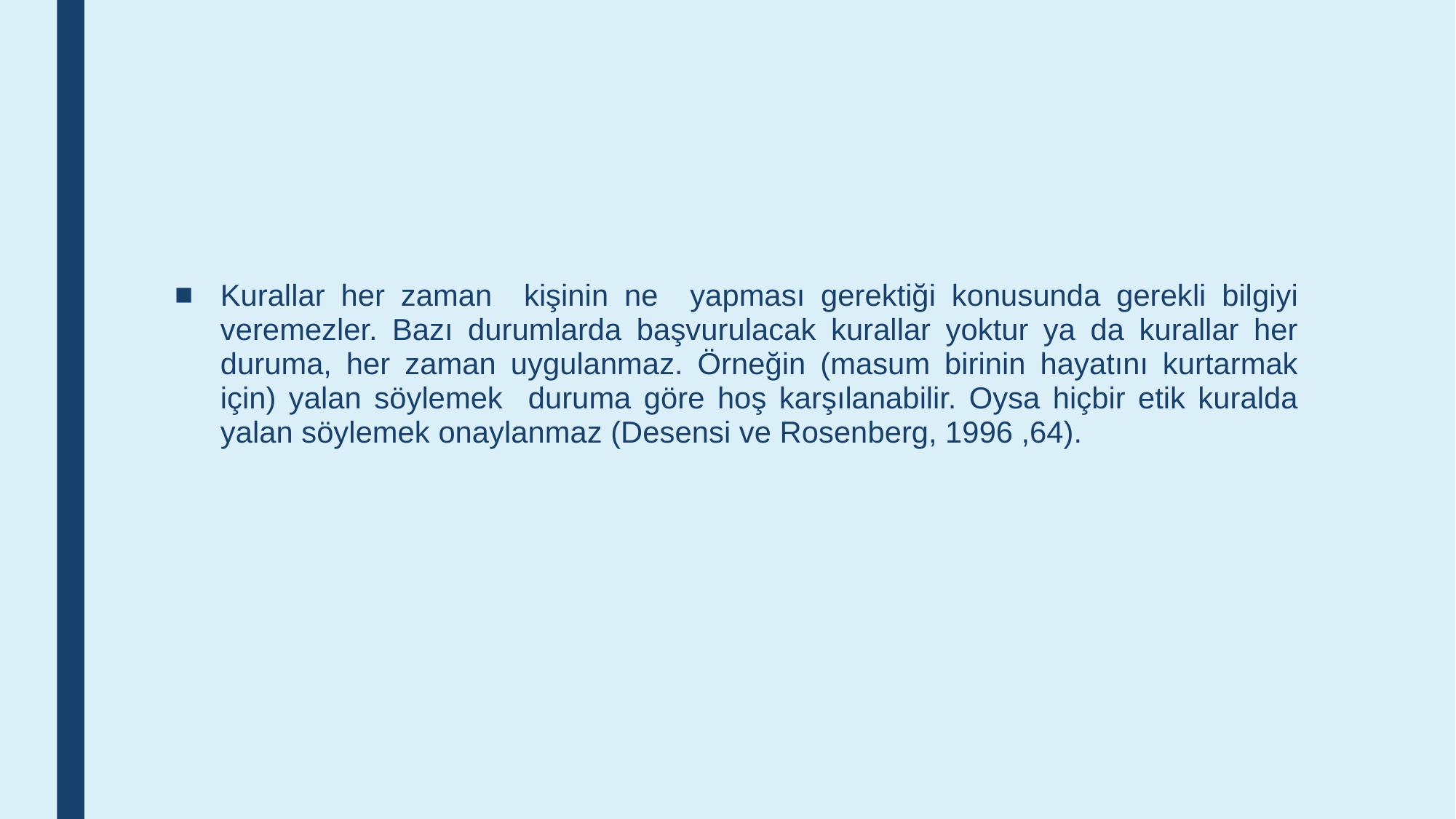

#
Kurallar her zaman  kişinin ne  yapması gerektiği konusunda gerekli bilgiyi veremezler. Bazı durumlarda başvurulacak kurallar yoktur ya da kurallar her duruma, her zaman uygulanmaz. Örneğin (masum birinin hayatını kurtarmak için) yalan söylemek  duruma göre hoş karşılanabilir. Oysa hiçbir etik kuralda yalan söylemek onaylanmaz (Desensi ve Rosenberg, 1996 ,64).